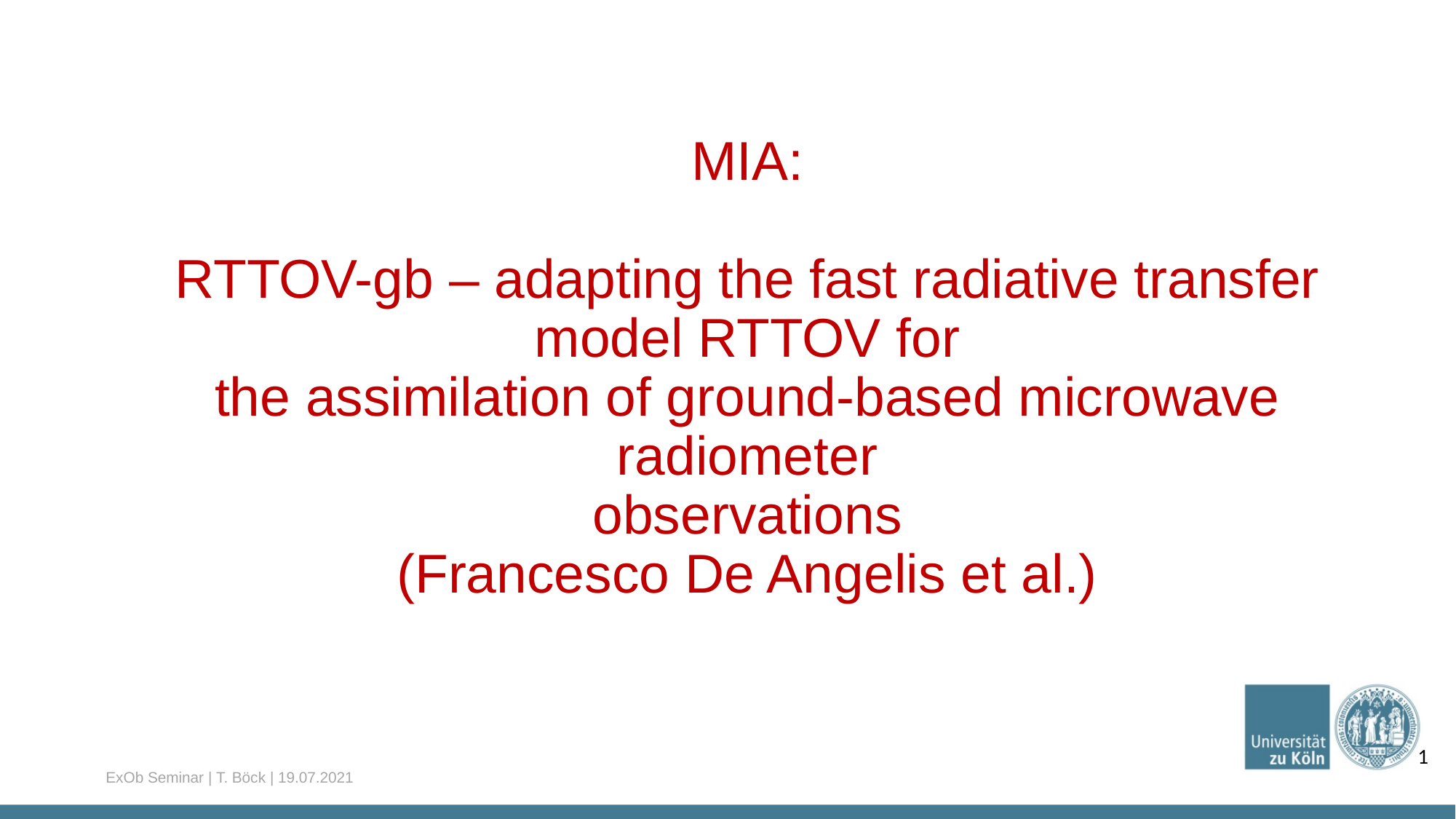

# MIA: RTTOV-gb – adapting the fast radiative transfer model RTTOV for the assimilation of ground-based microwave radiometer observations (Francesco De Angelis et al.)
1